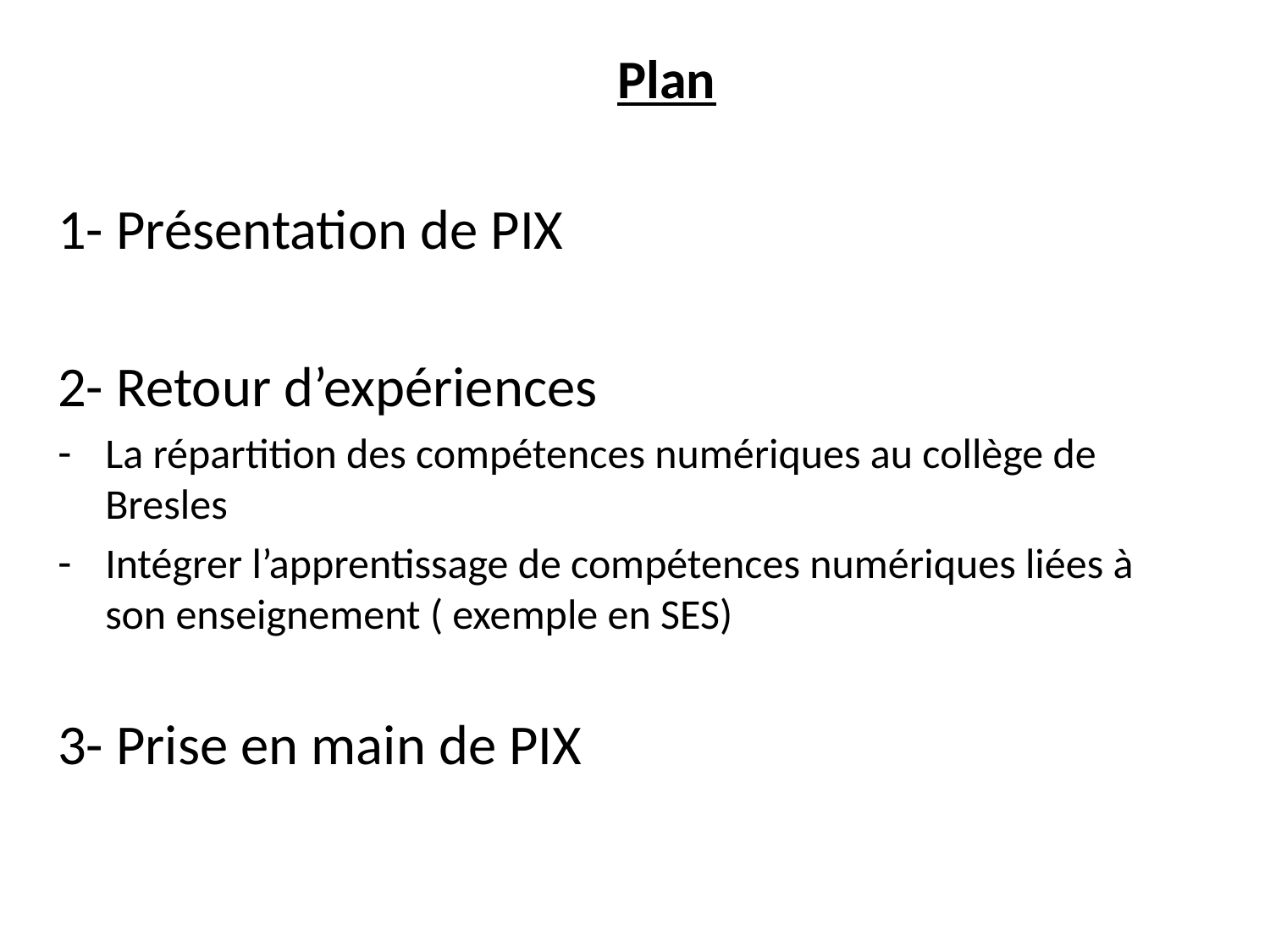

# Plan
1- Présentation de PIX

2- Retour d’expériences
La répartition des compétences numériques au collège de Bresles
Intégrer l’apprentissage de compétences numériques liées à son enseignement ( exemple en SES)

3- Prise en main de PIX